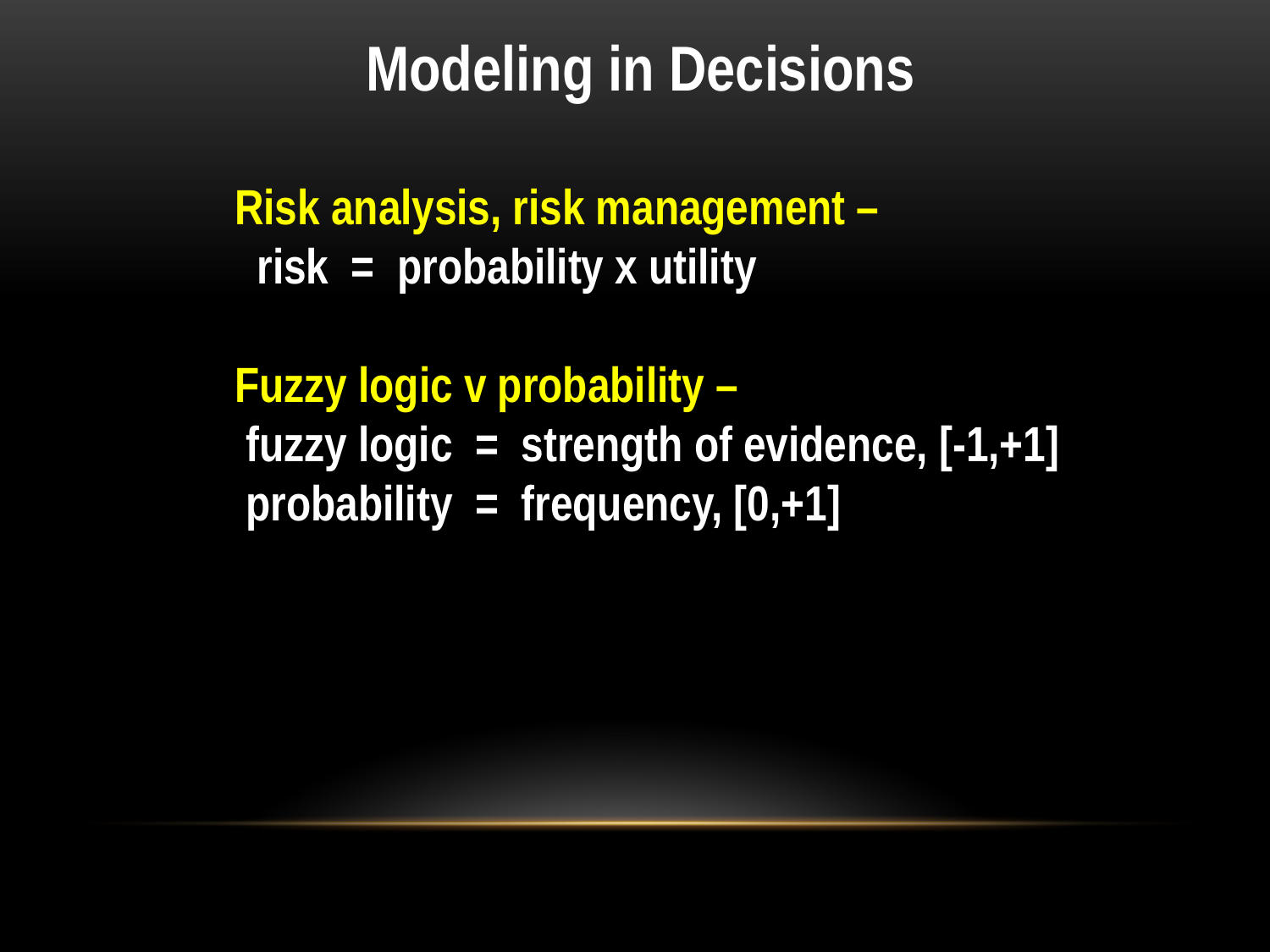

Modeling in Decisions
Risk analysis, risk management –
  risk  =  probability x utility

Fuzzy logic v probability –
 fuzzy logic  =  strength of evidence, [-1,+1]
 probability  =  frequency, [0,+1]